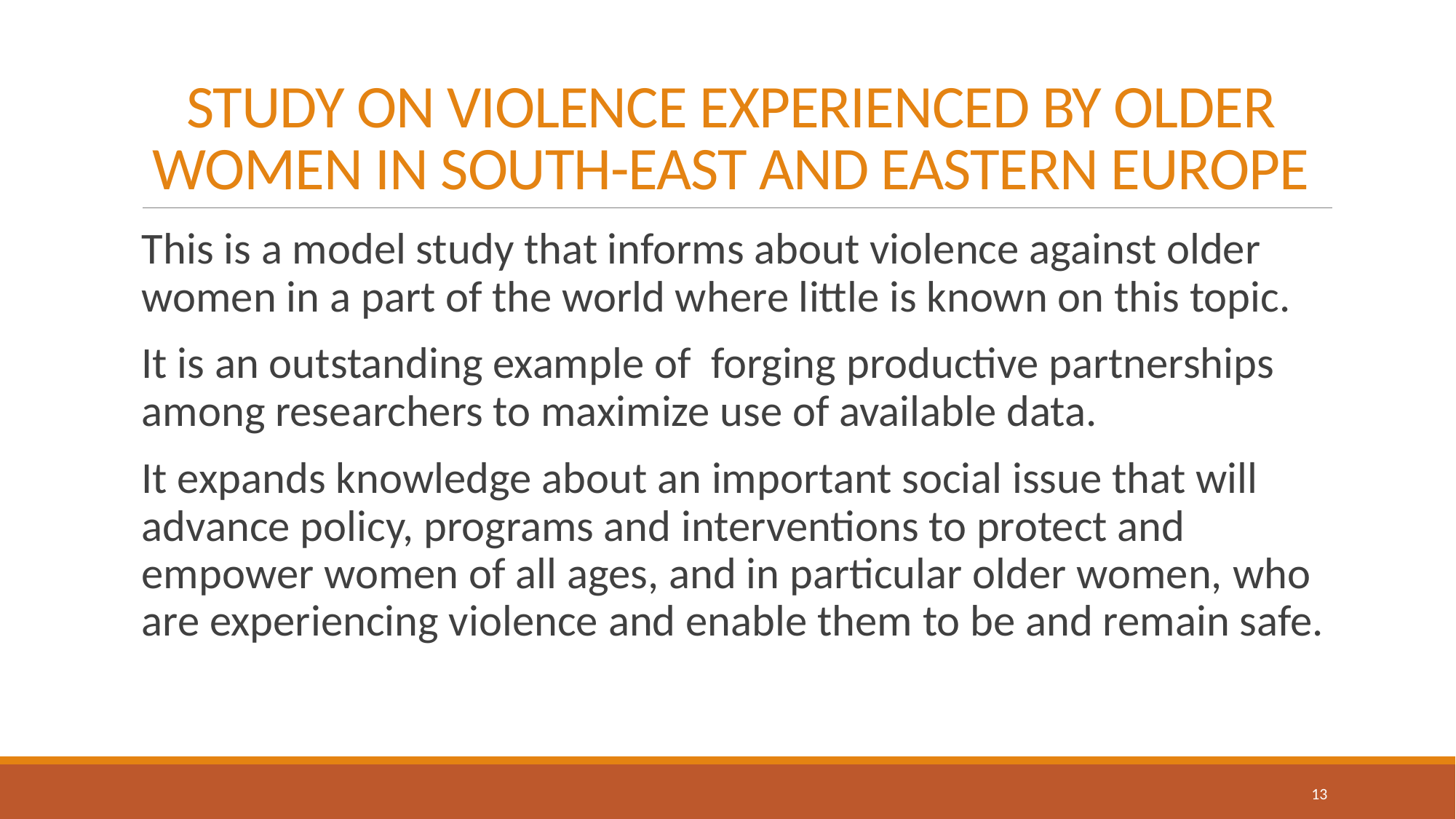

# STUDY ON VIOLENCE EXPERIENCED BY OLDER WOMEN IN SOUTH-EAST AND EASTERN EUROPE
This is a model study that informs about violence against older women in a part of the world where little is known on this topic.
It is an outstanding example of  forging productive partnerships among researchers to maximize use of available data.
It expands knowledge about an important social issue that will advance policy, programs and interventions to protect and empower women of all ages, and in particular older women, who are experiencing violence and enable them to be and remain safe.
13